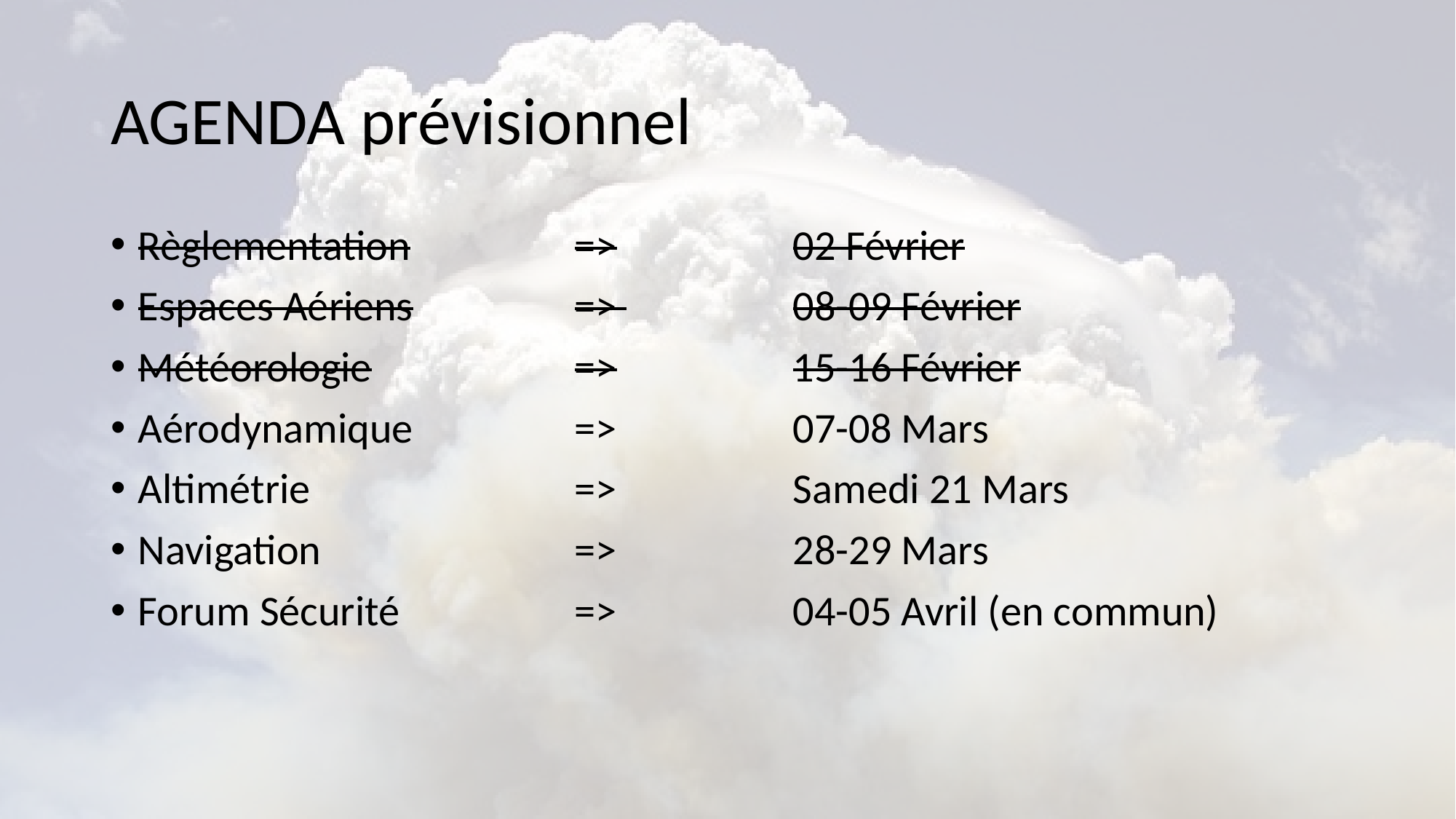

# AGENDA prévisionnel
Règlementation		=>		02 Février
Espaces Aériens		=> 		08-09 Février
Météorologie		=>		15-16 Février
Aérodynamique		=>		07-08 Mars
Altimétrie			=>		Samedi 21 Mars
Navigation			=>		28-29 Mars
Forum Sécurité		=>		04-05 Avril (en commun)